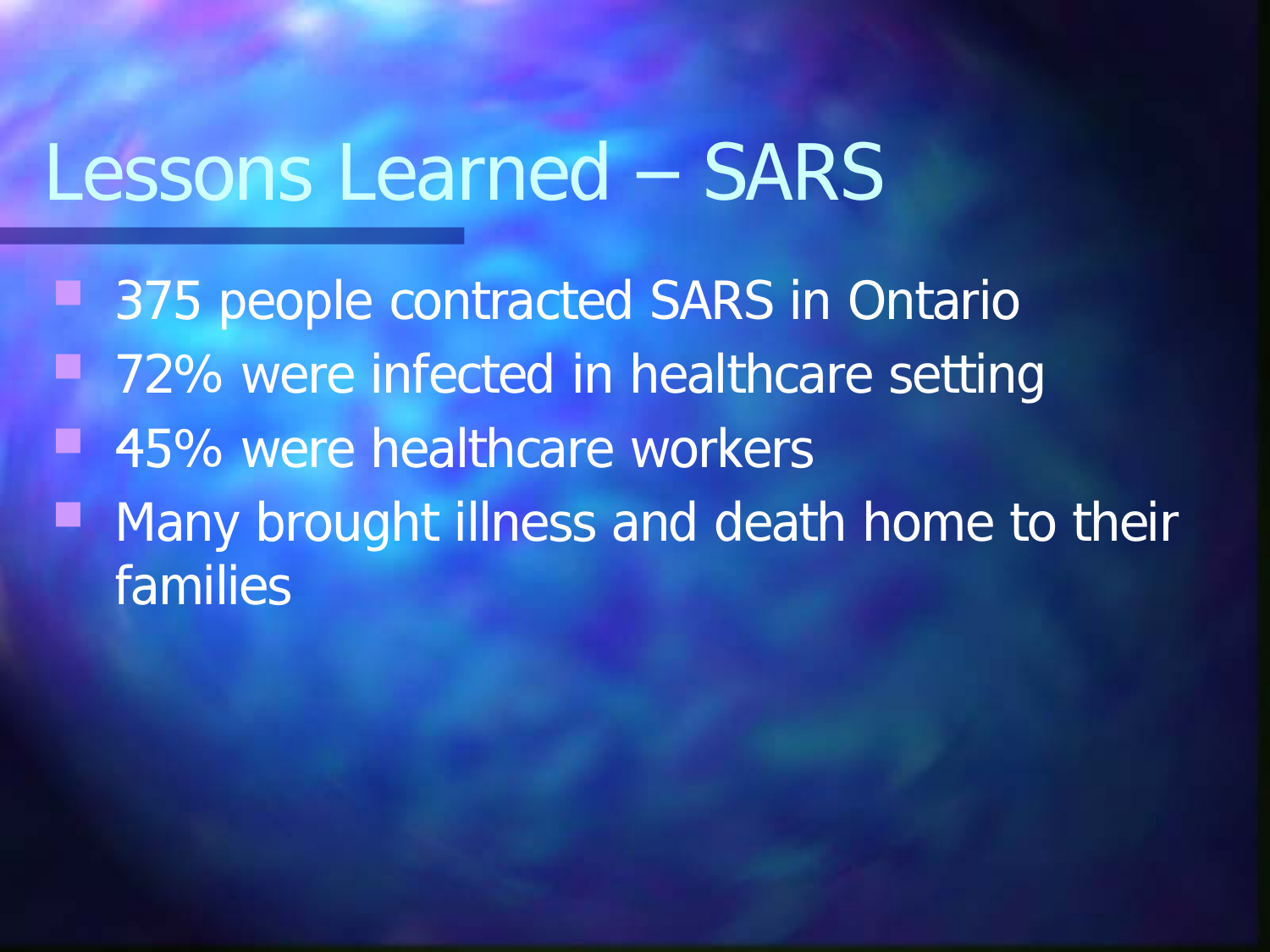

# Lessons Learned – SARS

375 people contracted SARS in Ontario
72% were infected in healthcare setting
45% were healthcare workers
Many brought illness and death home to their families